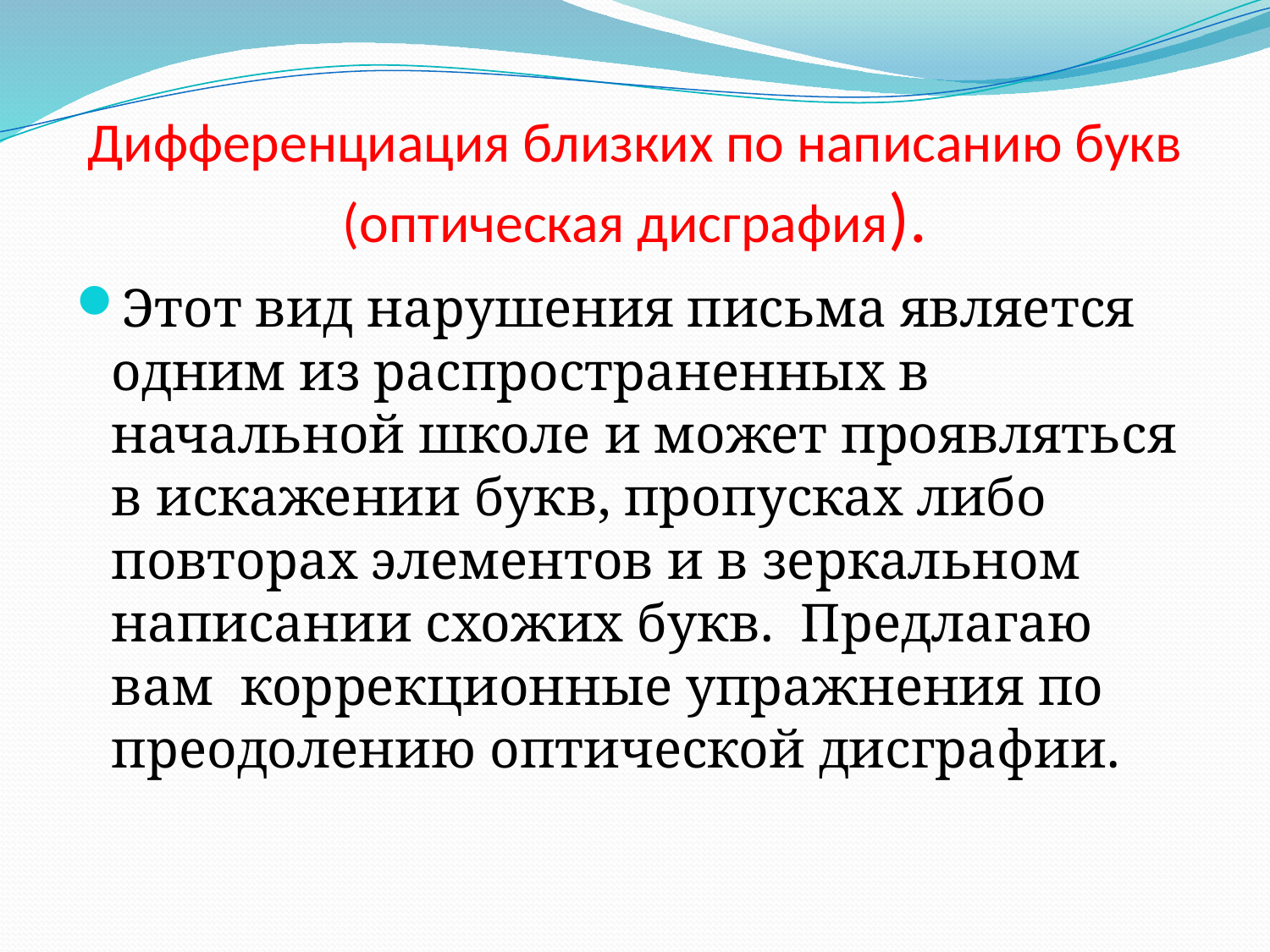

# Дифференциация близких по написанию букв (оптическая дисграфия).
Этот вид нарушения письма является одним из распространенных в начальной школе и может проявляться в искажении букв, пропусках либо повторах элементов и в зеркальном написании схожих букв.  Предлагаю вам  коррекционные упражнения по преодолению оптической дисграфии.